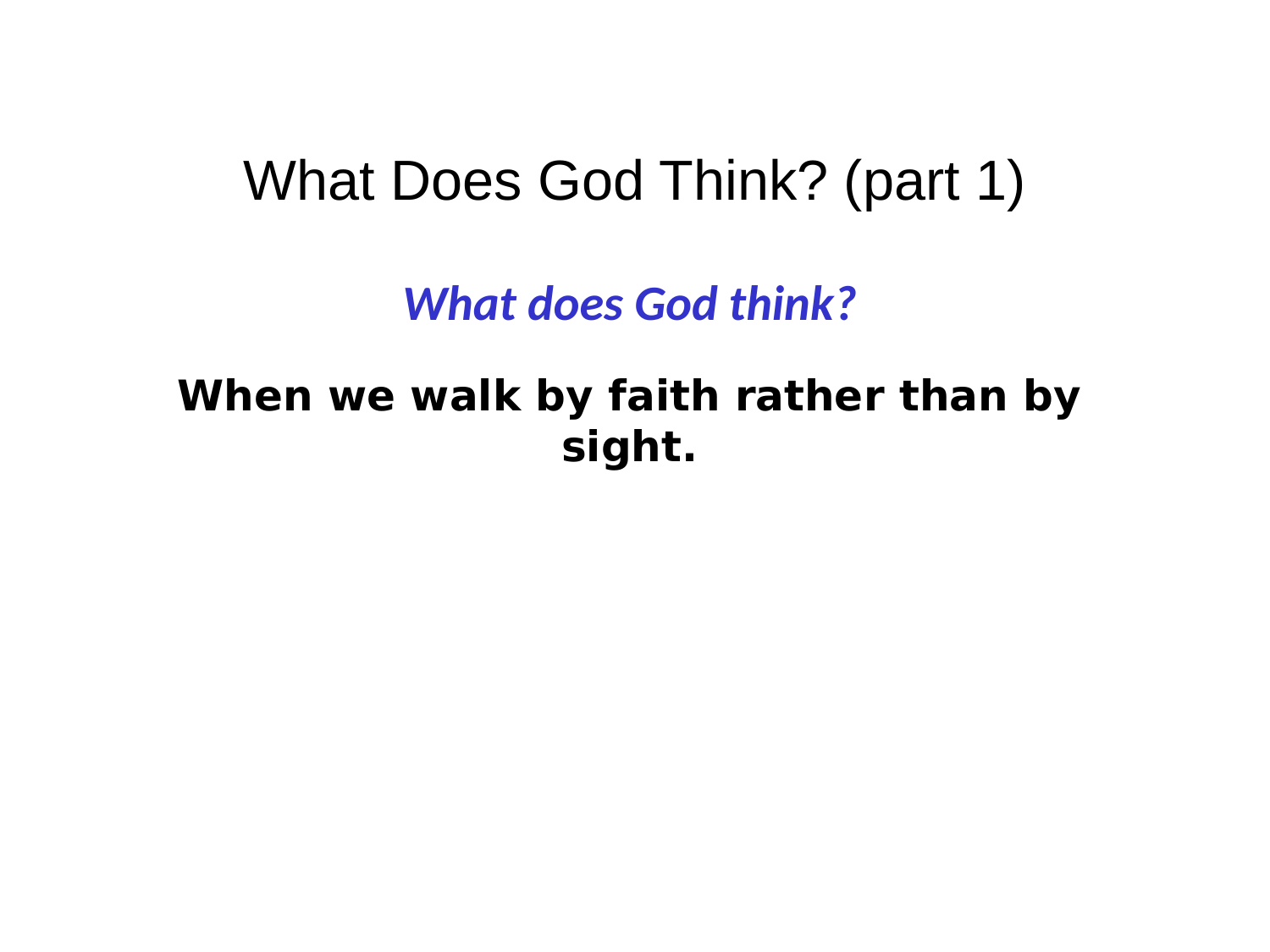

What Does God Think? (part 1)
What does God think?

When we walk by faith rather than by sight.